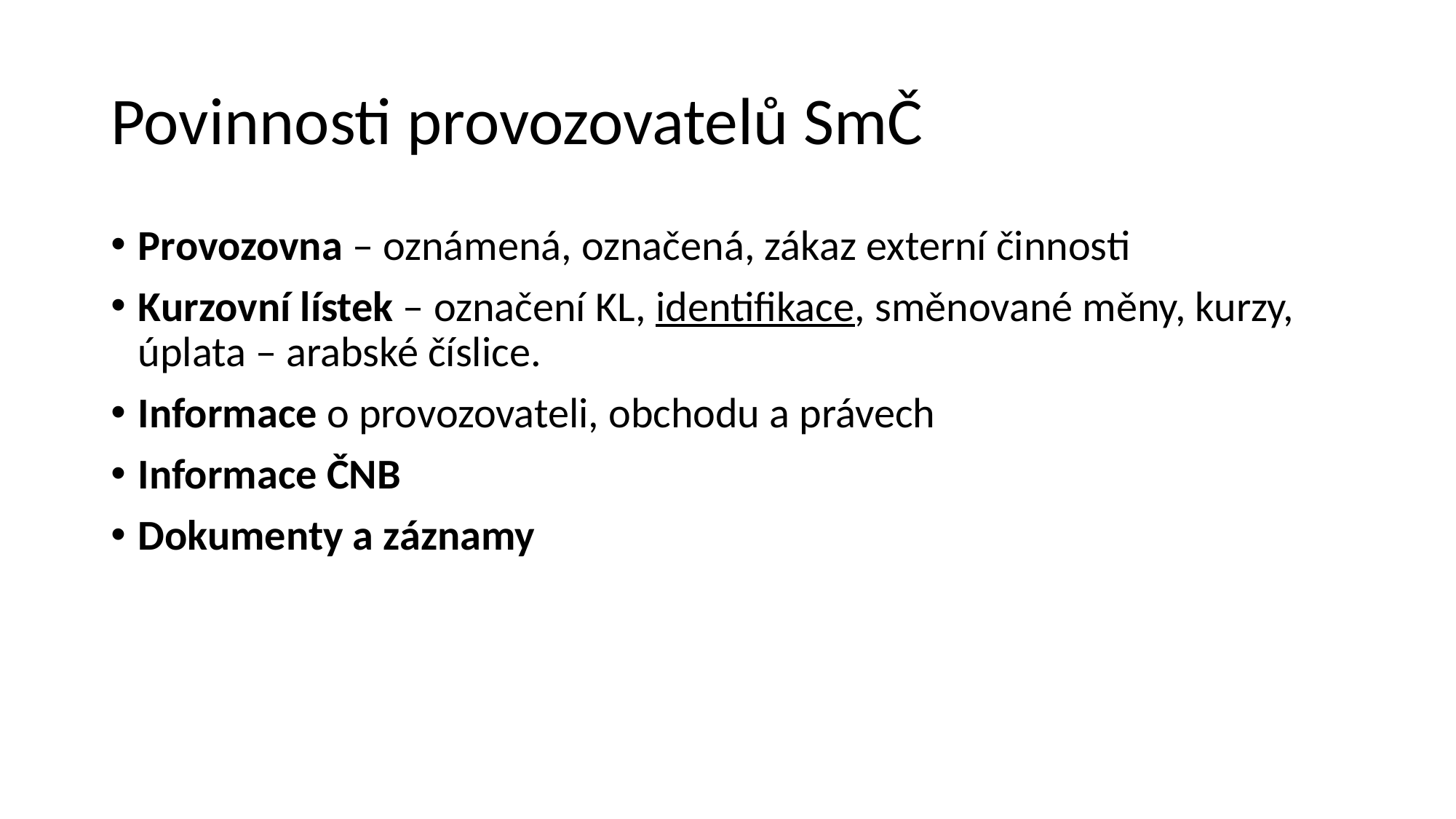

# Povinnosti provozovatelů SmČ
Provozovna – oznámená, označená, zákaz externí činnosti
Kurzovní lístek – označení KL, identifikace, směnované měny, kurzy, úplata – arabské číslice.
Informace o provozovateli, obchodu a právech
Informace ČNB
Dokumenty a záznamy